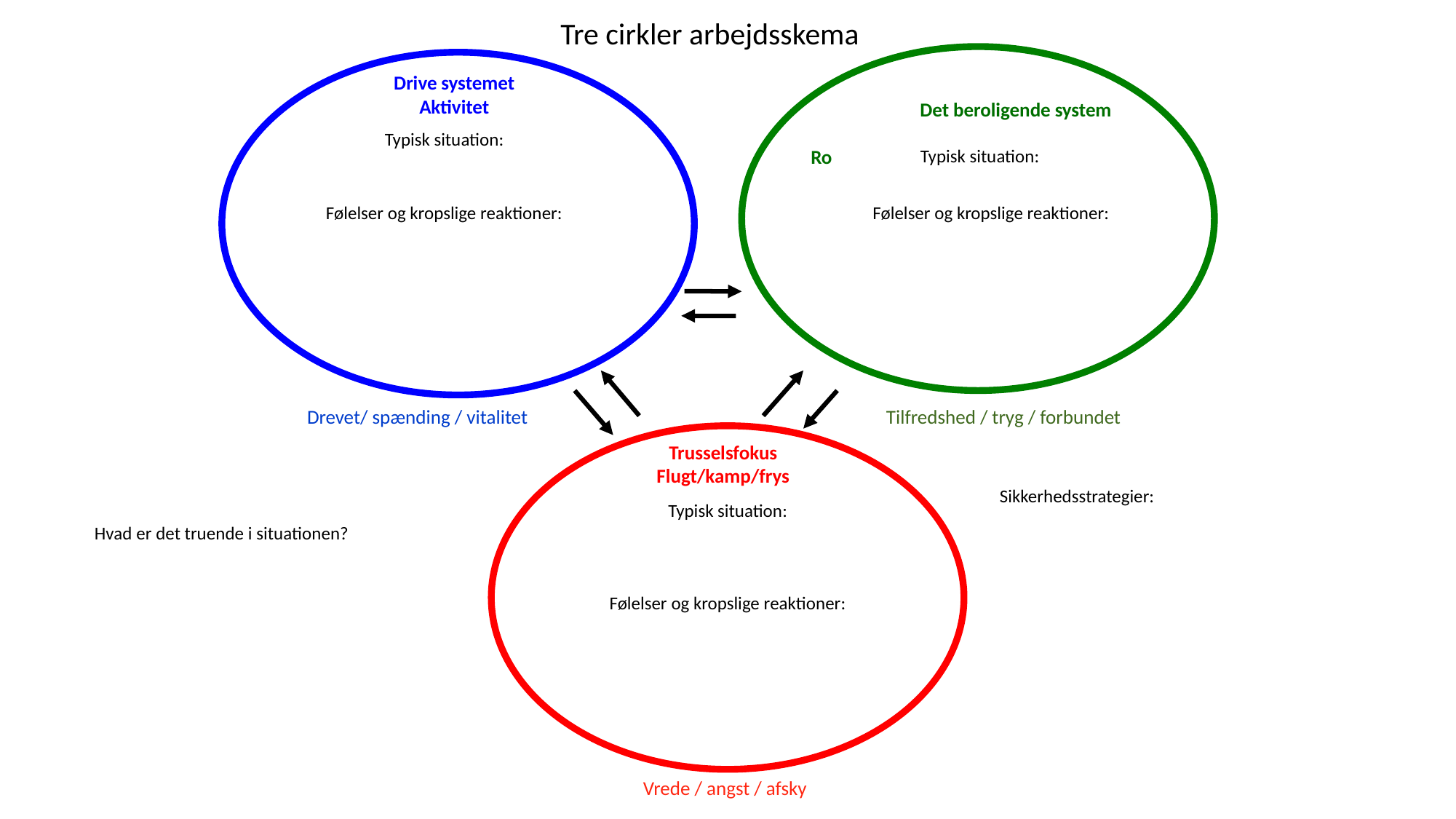

Tre cirkler arbejdsskema
	Det beroligende system
			Ro

Drive systemet
Aktivitet
Typisk situation:
Typisk situation:
Følelser og kropslige reaktioner:
Følelser og kropslige reaktioner:

Drevet/ spænding / vitalitet
Tilfredshed / tryg / forbundet

Trusselsfokus
Flugt/kamp/frys
Sikkerhedsstrategier:
Typisk situation:
Hvad er det truende i situationen?
Følelser og kropslige reaktioner:
Lena Højgård Isager www.pkf.name
Vrede / angst / afsky